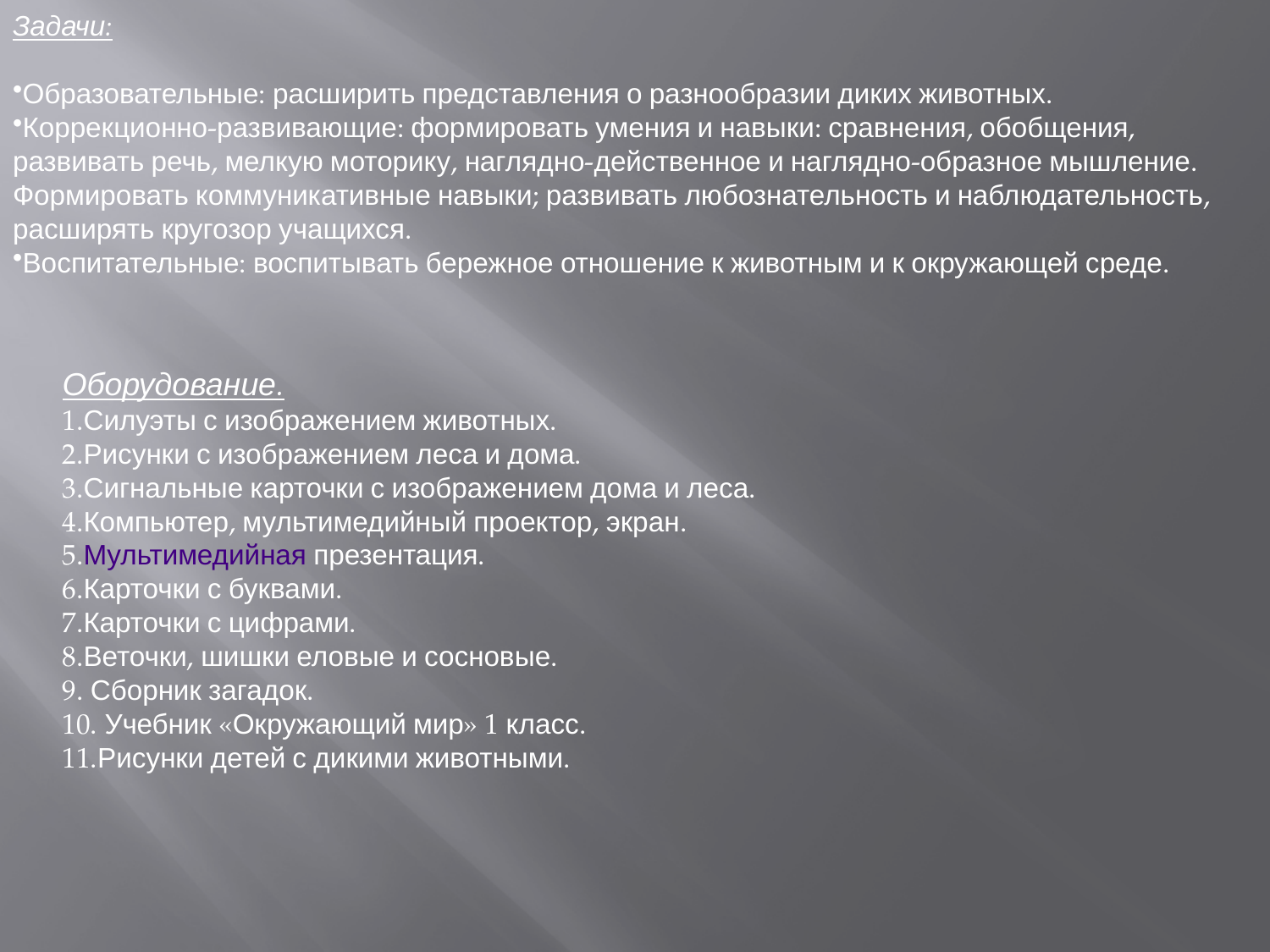

Задачи:

Образовательные: расширить представления о разнообразии диких животных.
Коррекционно-развивающие: формировать умения и навыки: сравнения, обобщения,  развивать речь, мелкую моторику, наглядно-действенное и наглядно-образное мышление. Формировать коммуникативные навыки; развивать любознательность и наблюдательность, расширять кругозор учащихся.
Воспитательные: воспитывать бережное отношение к животным и к окружающей среде.

Оборудование.
Силуэты с изображением животных.
Рисунки с изображением леса и дома.
Сигнальные карточки с изображением дома и леса.
Компьютер, мультимедийный проектор, экран.
Мультимедийная презентация.
Карточки с буквами.
Карточки с цифрами.
Веточки, шишки еловые и сосновые.
 Сборник загадок.
 Учебник «Окружающий мир» 1 класс.
Рисунки детей с дикими животными.